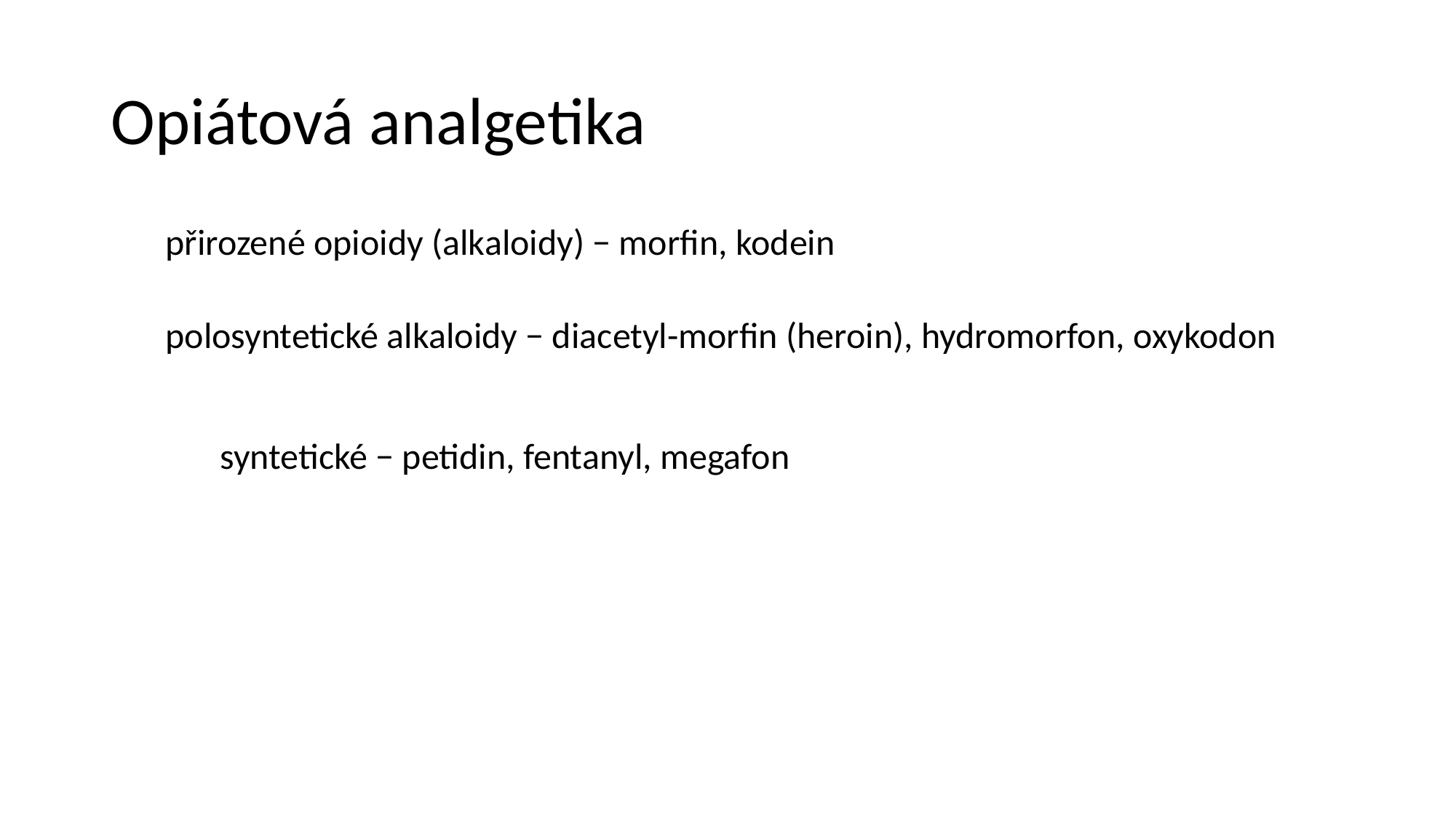

# Opiátová analgetika
přirozené opioidy (alkaloidy) − morfin, kodein

polosyntetické alkaloidy − diacetyl-morfin (heroin), hydromorfon, oxykodon

	syntetické − petidin, fentanyl, megafon